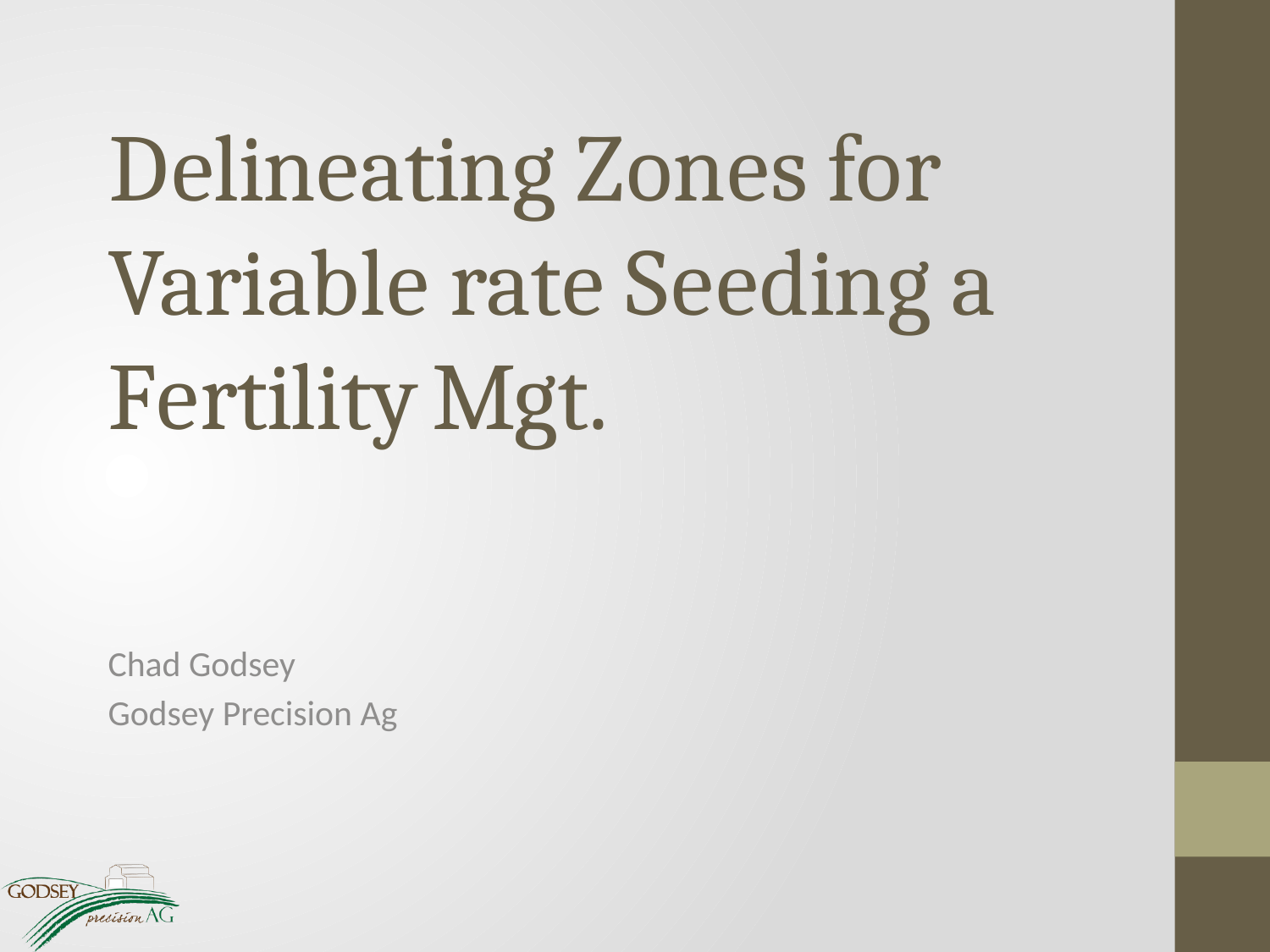

# Delineating Zones for Variable rate Seeding a Fertility Mgt.
Chad Godsey
Godsey Precision Ag